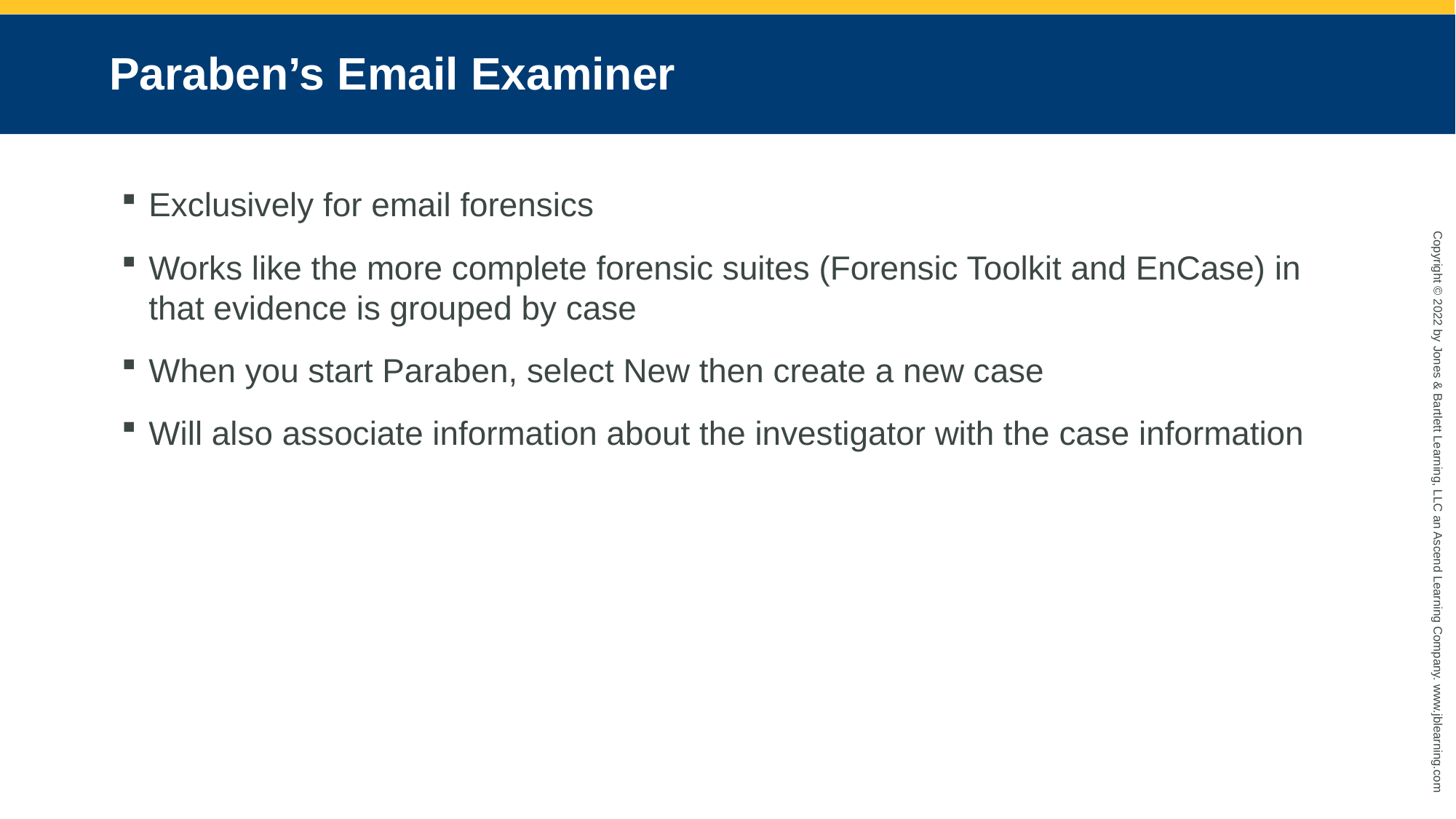

# Paraben’s Email Examiner
Exclusively for email forensics
Works like the more complete forensic suites (Forensic Toolkit and EnCase) in that evidence is grouped by case
When you start Paraben, select New then create a new case
Will also associate information about the investigator with the case information